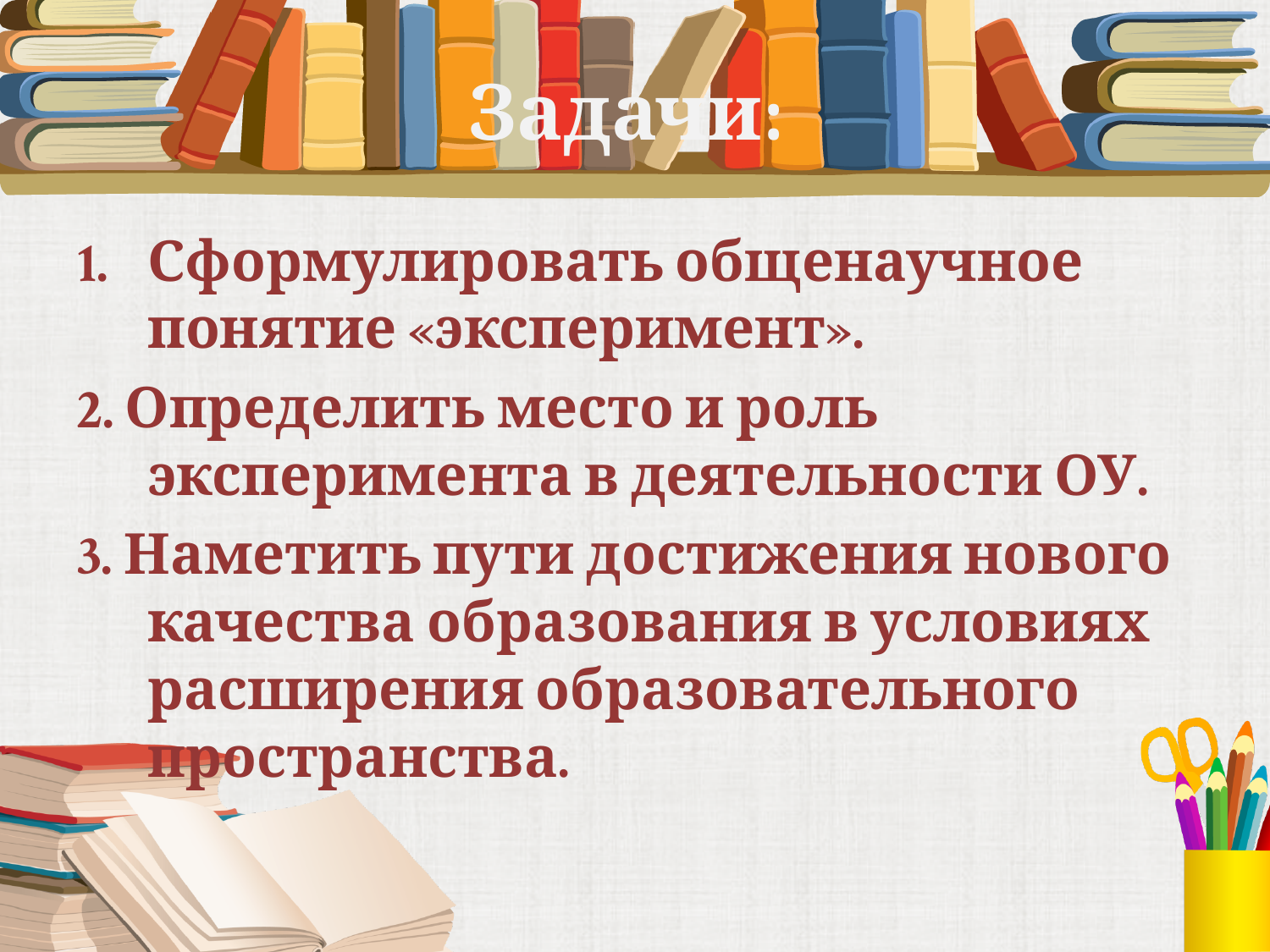

# Задачи:
Сформулировать общенаучное понятие «эксперимент».
2. Определить место и роль эксперимента в деятельности ОУ.
3. Наметить пути достижения нового качества образования в условиях расширения образовательного пространства.